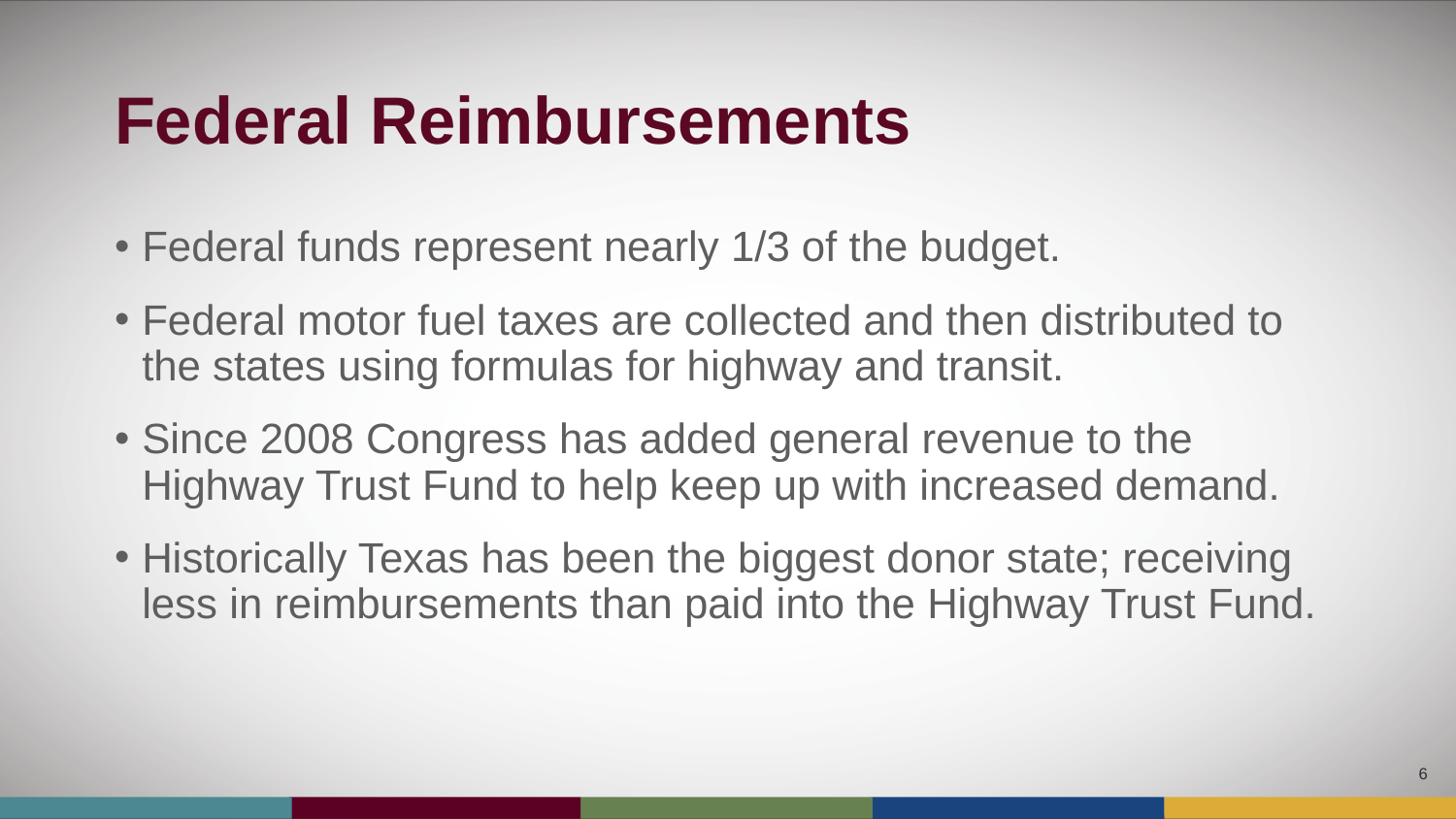

# Federal Reimbursements
Federal funds represent nearly 1/3 of the budget.
Federal motor fuel taxes are collected and then distributed to the states using formulas for highway and transit.
Since 2008 Congress has added general revenue to the Highway Trust Fund to help keep up with increased demand.
Historically Texas has been the biggest donor state; receiving less in reimbursements than paid into the Highway Trust Fund.
6